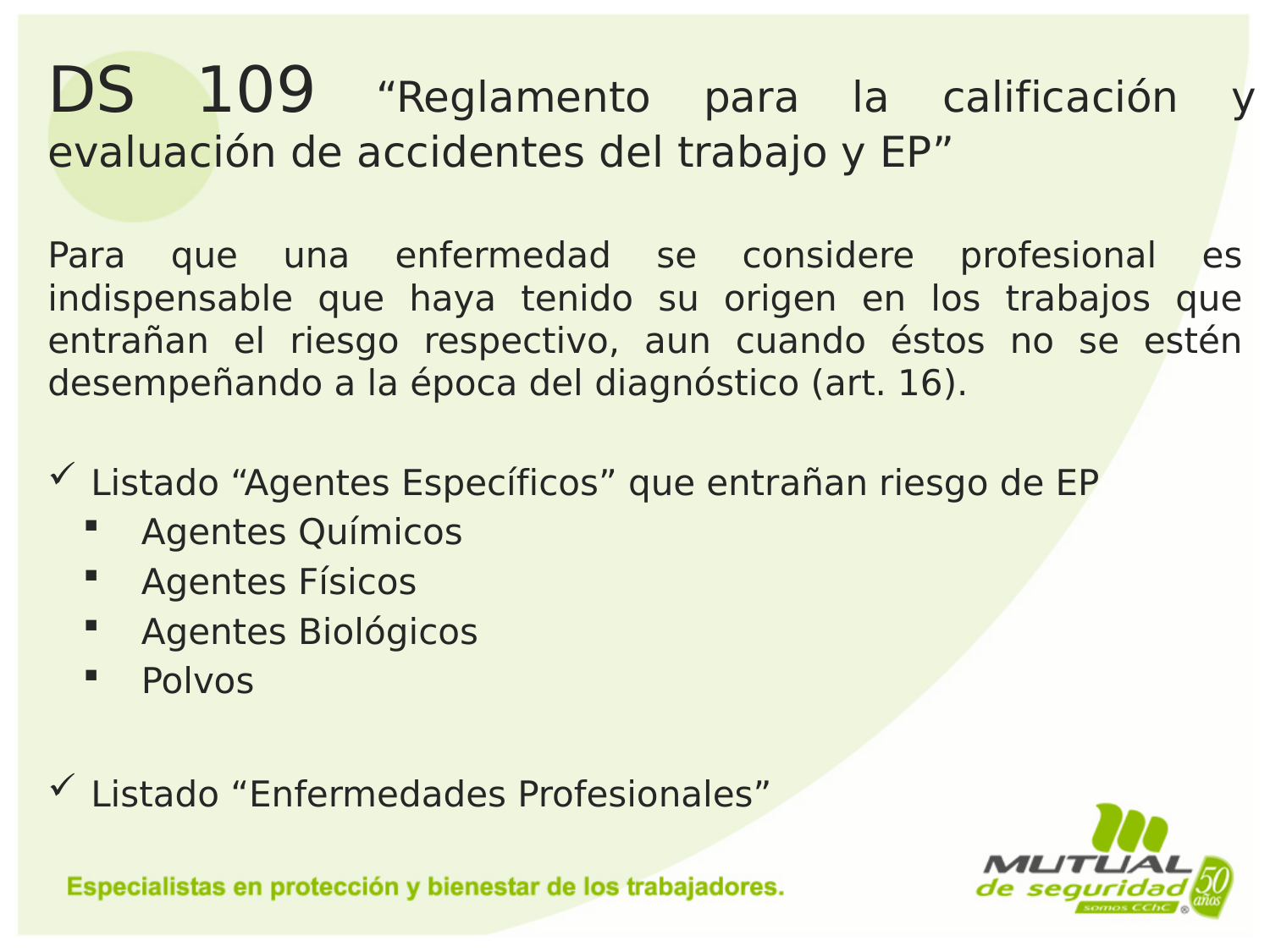

# DS 109 “Reglamento para la calificación y evaluación de accidentes del trabajo y EP”
Para que una enfermedad se considere profesional es indispensable que haya tenido su origen en los trabajos que entrañan el riesgo respectivo, aun cuando éstos no se estén desempeñando a la época del diagnóstico (art. 16).

Listado “Agentes Específicos” que entrañan riesgo de EP
Agentes Químicos
Agentes Físicos
Agentes Biológicos
Polvos

Listado “Enfermedades Profesionales”